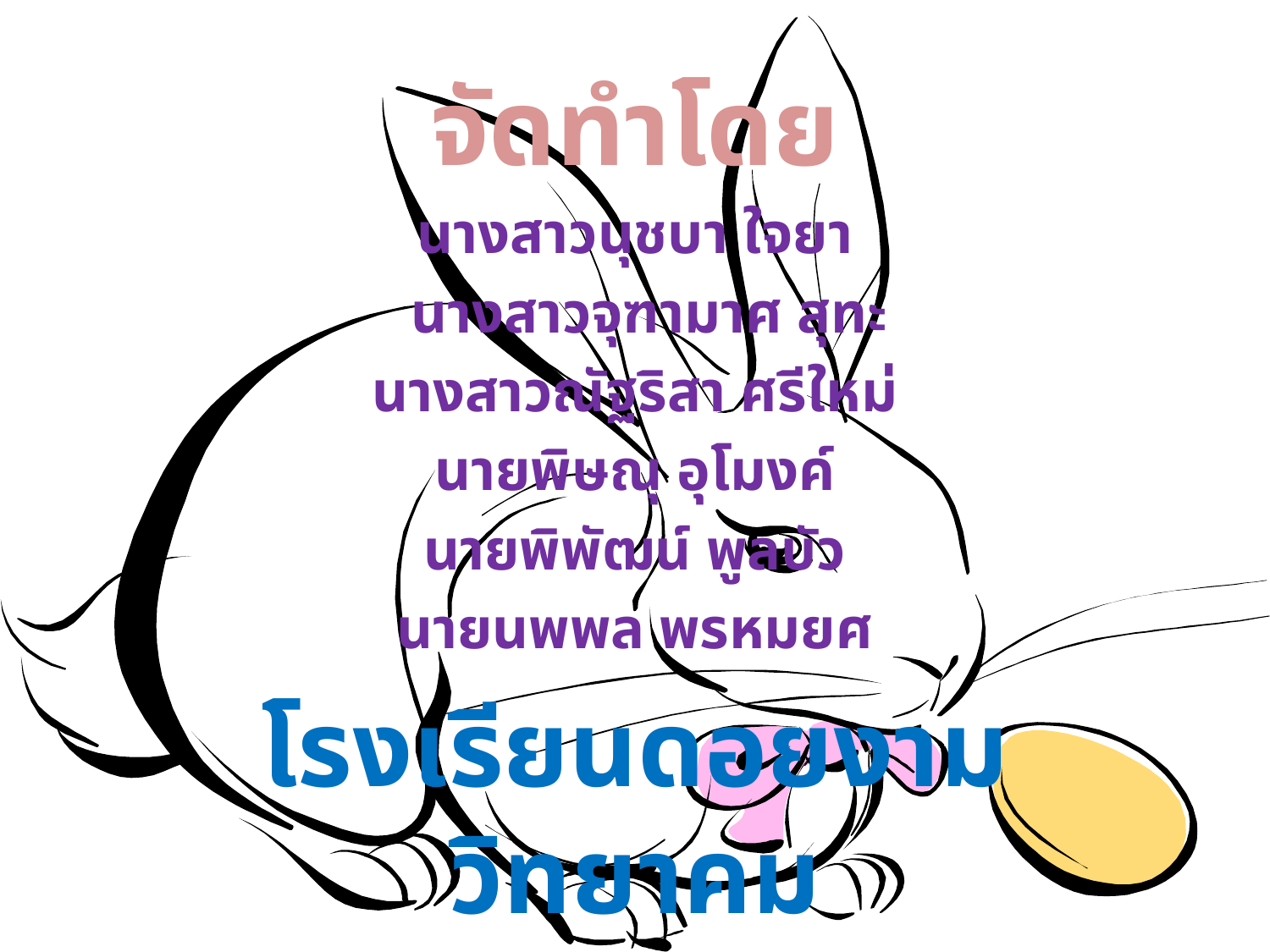

จัดทำโดย
นางสาวนุชบา ใจยา
  นางสาวจุฑามาศ สุทะ
นางสาวณัฐริสา ศรีใหม่
นายพิษณุ อุโมงค์
นายพิพัฒน์ พูลบัว
นายนพพล พรหมยศ
โรงเรียนดอยงามวิทยาคม